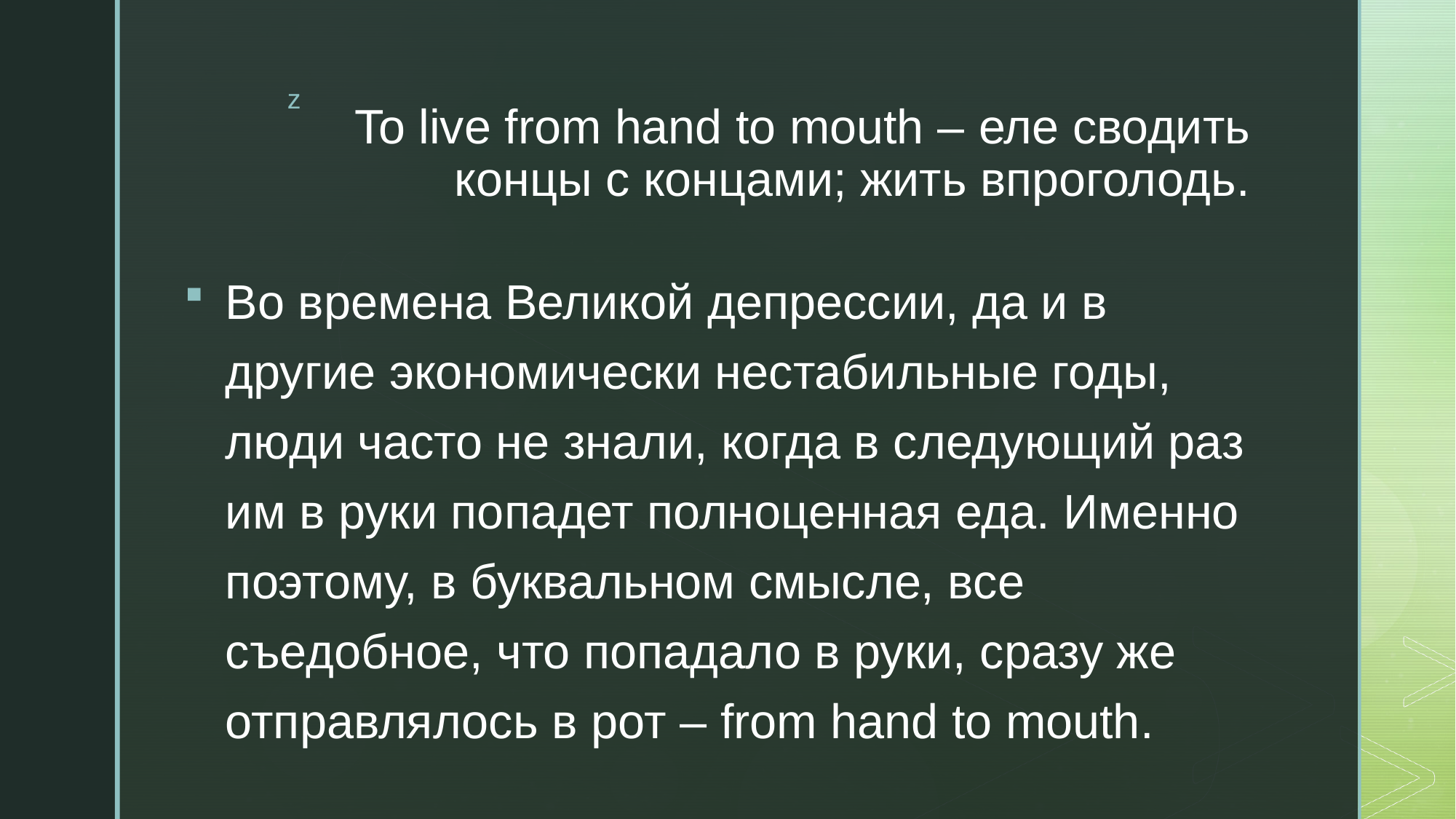

# To live from hand to mouth – еле сводить концы с концами; жить впроголодь.
Во времена Великой депрессии, да и в другие экономически нестабильные годы, люди часто не знали, когда в следующий раз им в руки попадет полноценная еда. Именно поэтому, в буквальном смысле, все съедобное, что попадало в руки, сразу же отправлялось в рот – from hand to mouth.